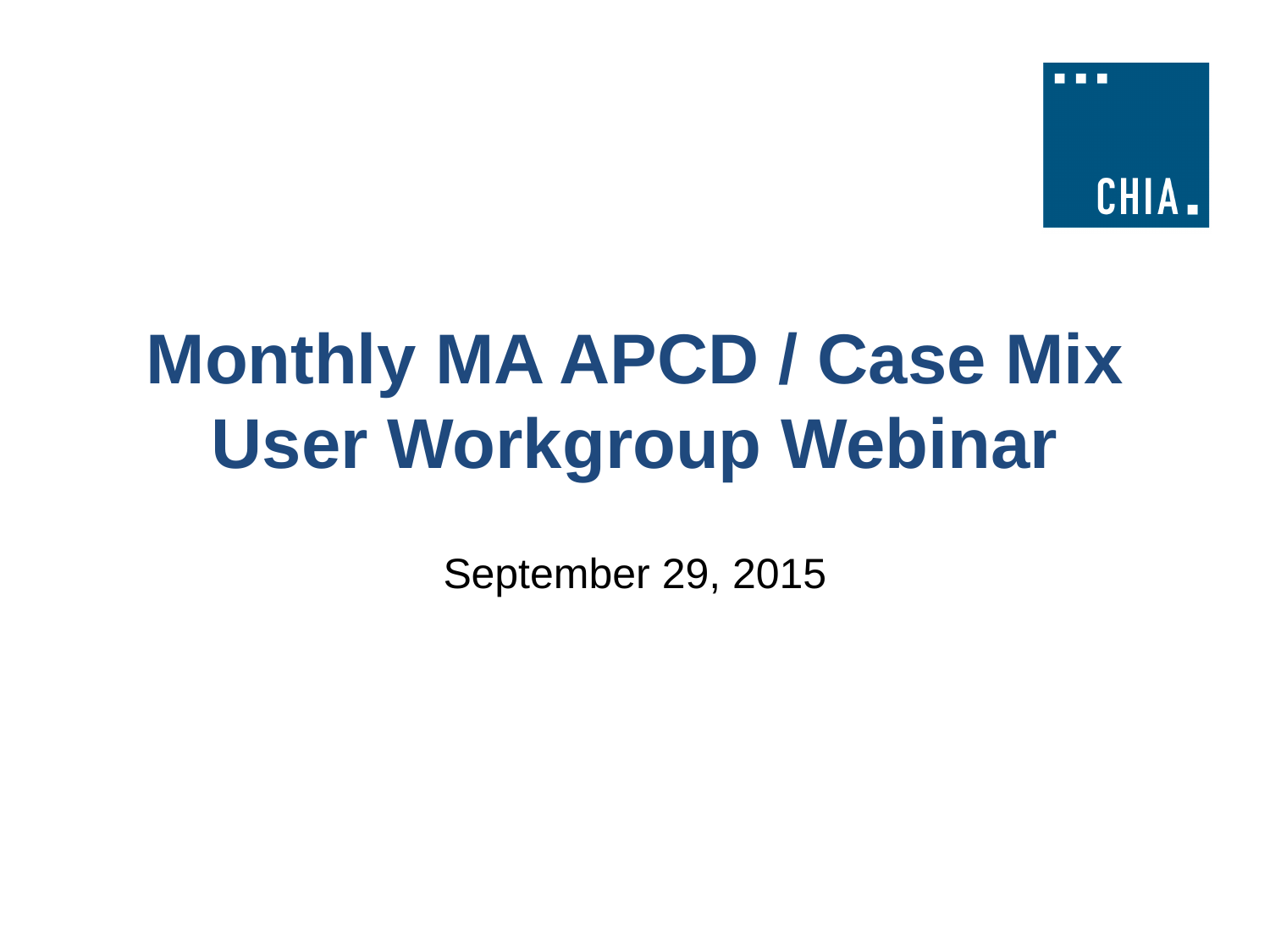

# Monthly MA APCD / Case Mix User Workgroup Webinar
September 29, 2015